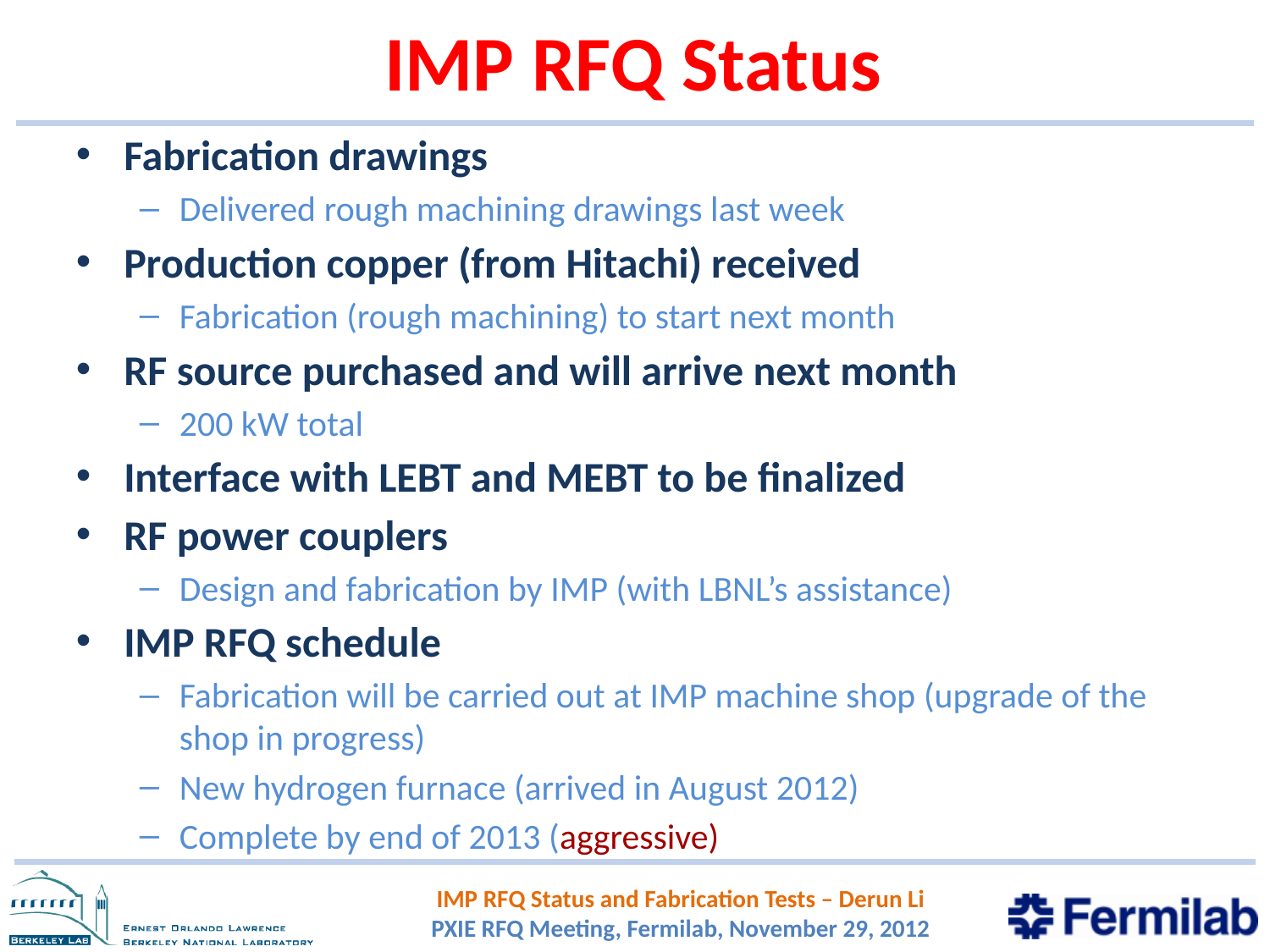

# IMP RFQ Status
Fabrication drawings
Delivered rough machining drawings last week
Production copper (from Hitachi) received
Fabrication (rough machining) to start next month
RF source purchased and will arrive next month
200 kW total
Interface with LEBT and MEBT to be finalized
RF power couplers
Design and fabrication by IMP (with LBNL’s assistance)
IMP RFQ schedule
Fabrication will be carried out at IMP machine shop (upgrade of the shop in progress)
New hydrogen furnace (arrived in August 2012)
Complete by end of 2013 (aggressive)